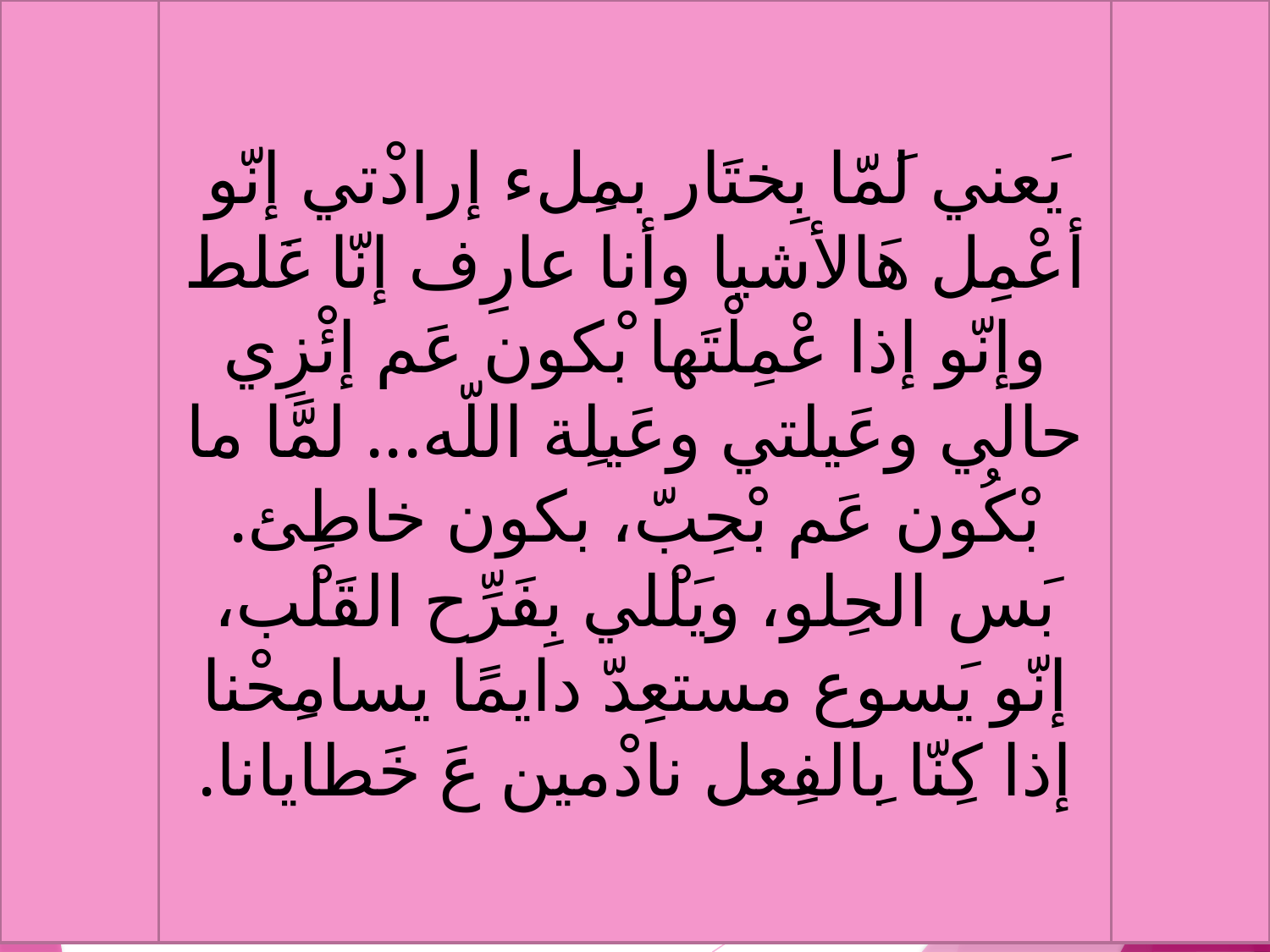

يَعني لَمّا بِختَار بمِلء إرادْتي إنّو أعْمِل هَالأشيا وأنا عارِف إنّا غَلط وإنّو إذا عْمِلْتَها بْكون عَم إئْزِي حالي وعَيلتي وعَيلِة اللّه... لمَّا ما بْكُون عَم بْحِبّ، بكون خاطِئ.
بَس الحِلو، ويَلْلي بِفَرِّح القَلْب، إنّو يَسوع مستعِدّ دايمًا يسامِحْنا إذا كِنّا بِالفِعل نادْمين عَ خَطايانا.
#